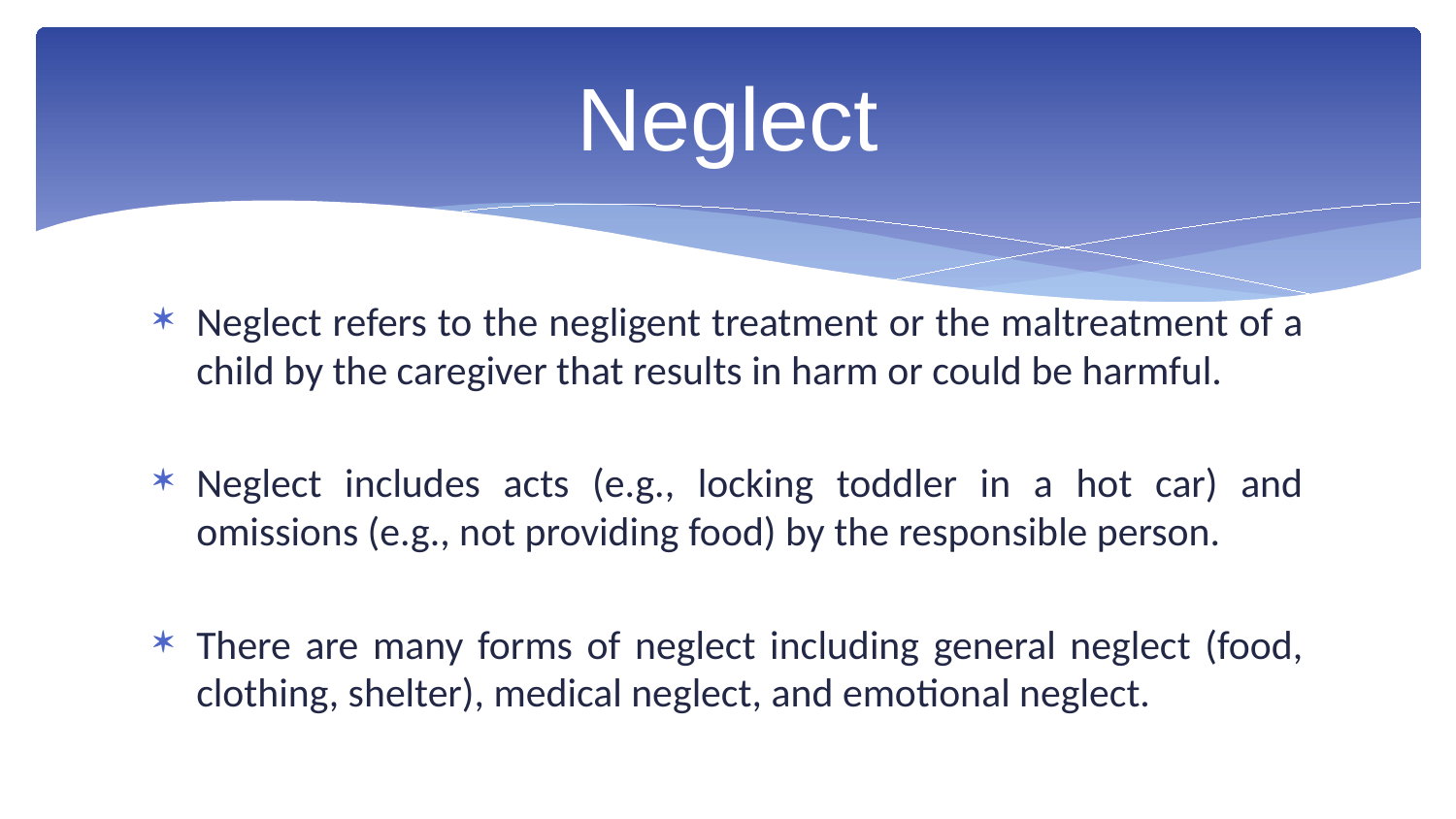

# Neglect
Neglect refers to the negligent treatment or the maltreatment of a child by the caregiver that results in harm or could be harmful.

Neglect includes acts (e.g., locking toddler in a hot car) and omissions (e.g., not providing food) by the responsible person.

There are many forms of neglect including general neglect (food, clothing, shelter), medical neglect, and emotional neglect.